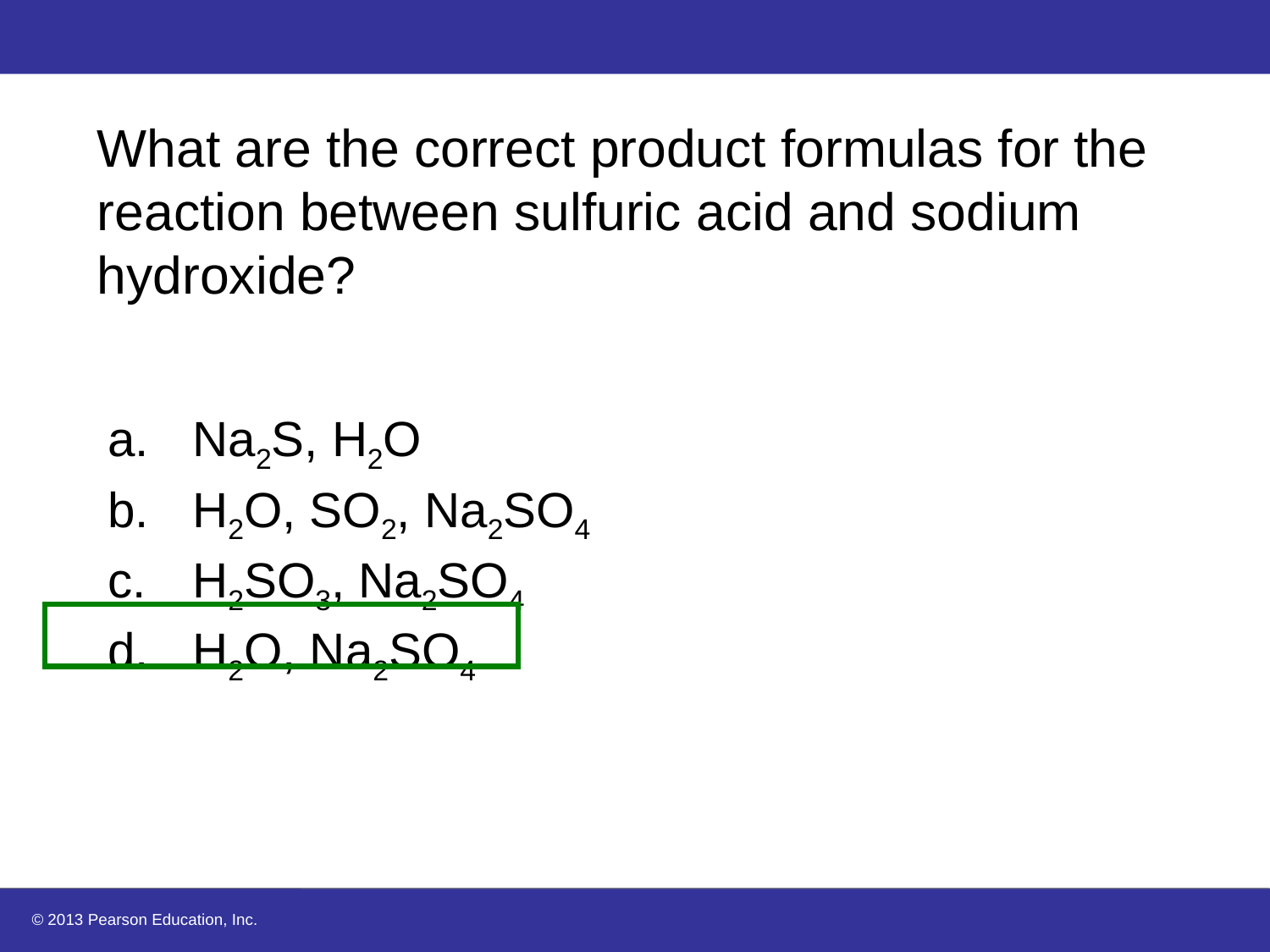

# What are the correct product formulas for the reaction between sulfuric acid and sodium hydroxide?
Na2S, H2O
H2O, SO2, Na2SO4
H2SO3, Na2SO4
H2O, Na2SO4

© 2013 Pearson Education, Inc.